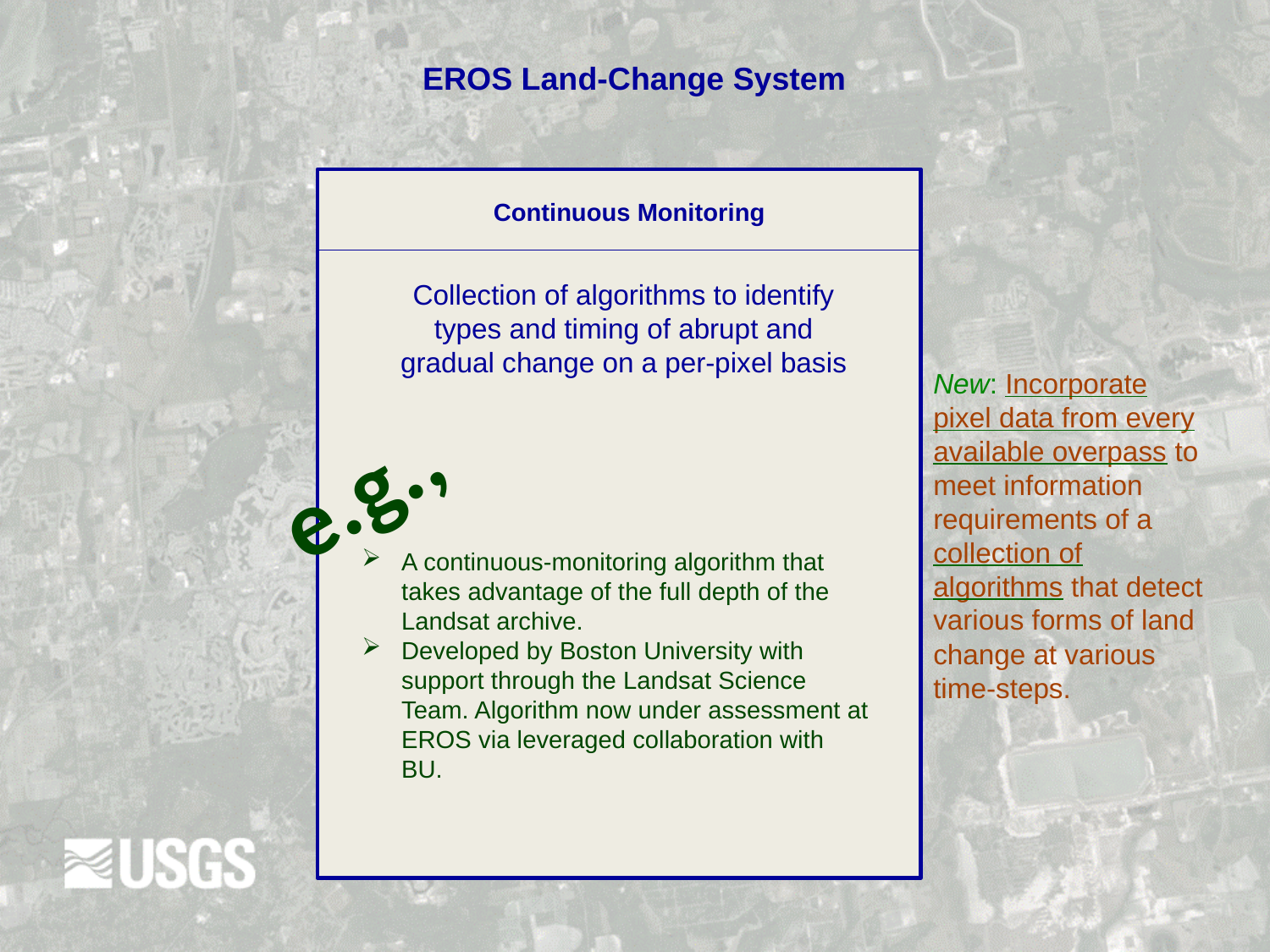

EROS Land-Change System

Continuous Monitoring
Collection of algorithms to identify types and timing of abrupt and gradual change on a per-pixel basis

New: Incorporate pixel data from every available overpass to meet information requirements of a collection of algorithms that detect various forms of land change at various time-steps.
e.g.,
A continuous-monitoring algorithm that takes advantage of the full depth of the Landsat archive.
Developed by Boston University with support through the Landsat Science Team. Algorithm now under assessment at EROS via leveraged collaboration with BU.